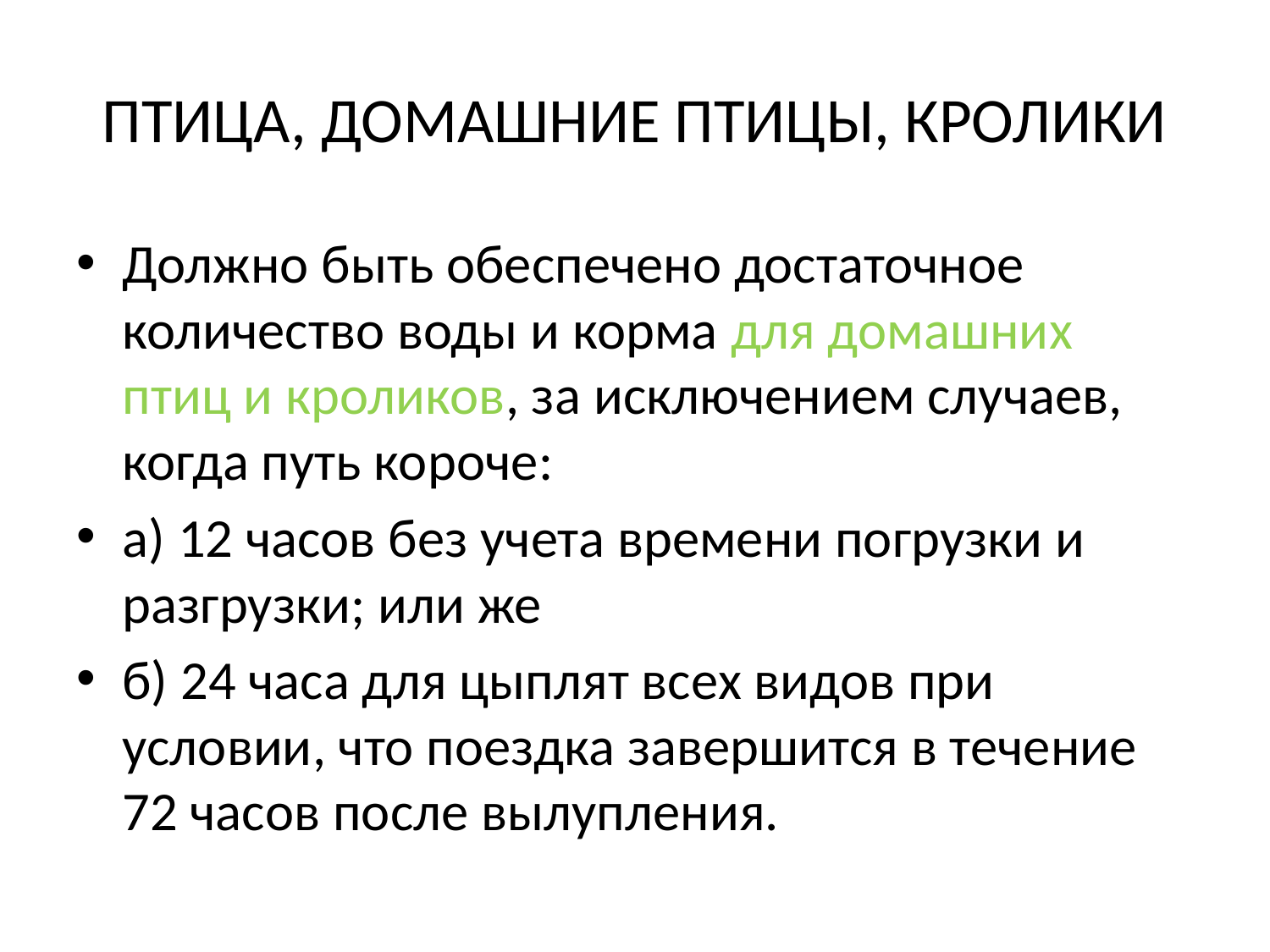

# ПТИЦА, ДОМАШНИЕ ПТИЦЫ, КРОЛИКИ
Должно быть обеспечено достаточное количество воды и корма для домашних птиц и кроликов, за исключением случаев, когда путь короче:
a) 12 часов без учета времени погрузки и разгрузки; или же
б) 24 часа для цыплят всех видов при условии, что поездка завершится в течение 72 часов после вылупления.